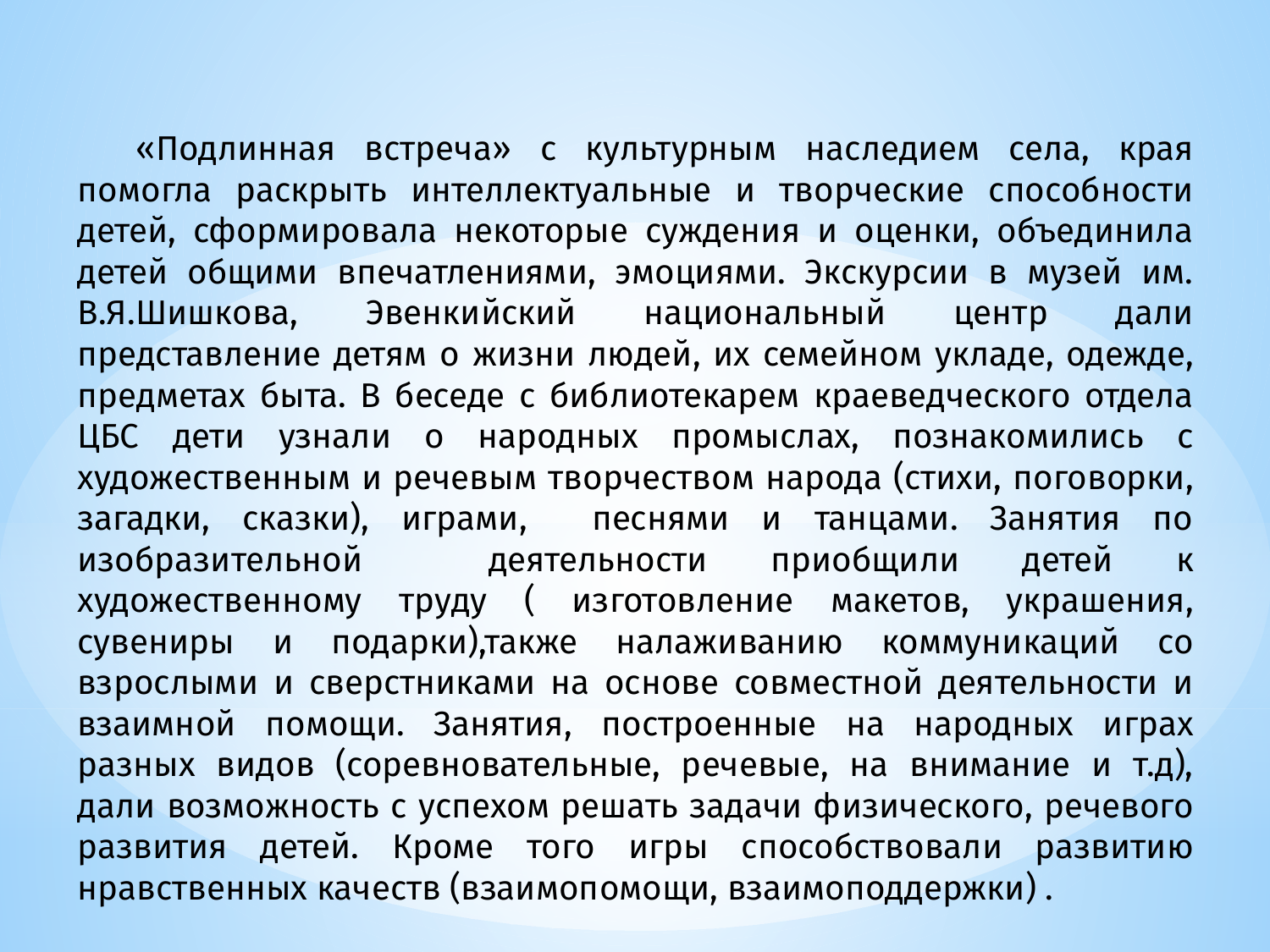

«Подлинная встреча» с культурным наследием села, края помогла раскрыть интеллектуальные и творческие способности детей, сформировала некоторые суждения и оценки, объединила детей общими впечатлениями, эмоциями. Экскурсии в музей им. В.Я.Шишкова, Эвенкийский национальный центр дали представление детям о жизни людей, их семейном укладе, одежде, предметах быта. В беседе с библиотекарем краеведческого отдела ЦБС дети узнали о народных промыслах, познакомились с художественным и речевым творчеством народа (стихи, поговорки, загадки, сказки), играми,  песнями и танцами. Занятия по изобразительной  деятельности приобщили детей к художественному труду ( изготовление макетов, украшения, сувениры и подарки),также налаживанию коммуникаций со взрослыми и сверстниками на основе совместной деятельности и взаимной помощи. Занятия, построенные на народных играх разных видов (соревновательные, речевые, на внимание и т.д), дали возможность с успехом решать задачи физического, речевого развития детей. Кроме того игры способствовали развитию нравственных качеств (взаимопомощи, взаимоподдержки) .